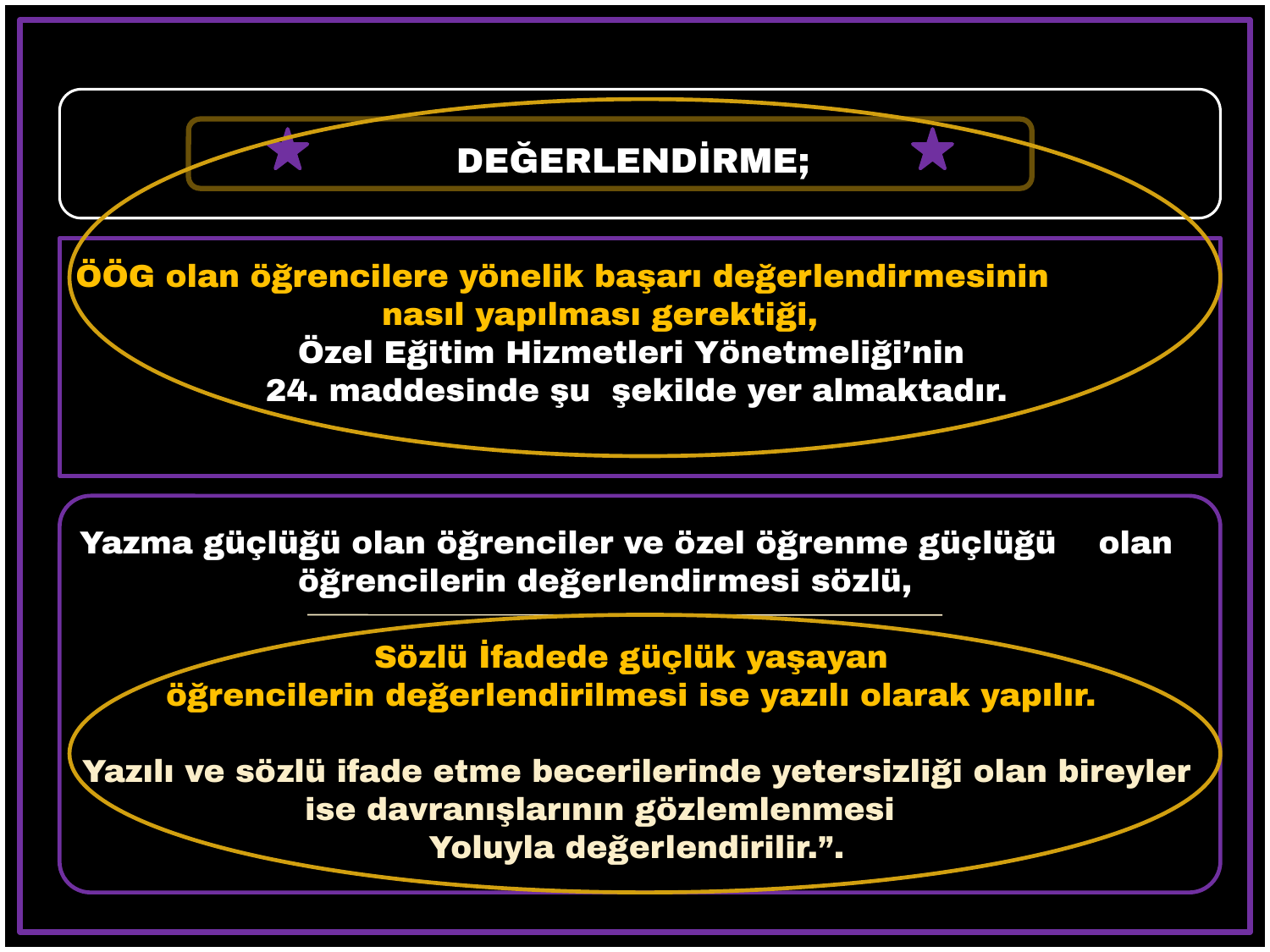

DEĞERLENDİRME;

ÖÖG olan öğrencilere yönelik başarı değerlendirmesinin               nasıl yapılması gerektiği,
Özel Eğitim Hizmetleri Yönetmeliği’nin
24. maddesinde şu  şekilde yer almaktadır.

Yazma güçlüğü olan öğrenciler ve özel öğrenme güçlüğü    olan   öğrencilerin değerlendirmesi sözlü,

Sözlü İfadede güçlük yaşayan
öğrencilerin değerlendirilmesi ise yazılı olarak yapılır.

Yazılı ve sözlü ifade etme becerilerinde yetersizliği olan bireyler ise davranışlarının gözlemlenmesi
Yoluyla değerlendirilir.”.